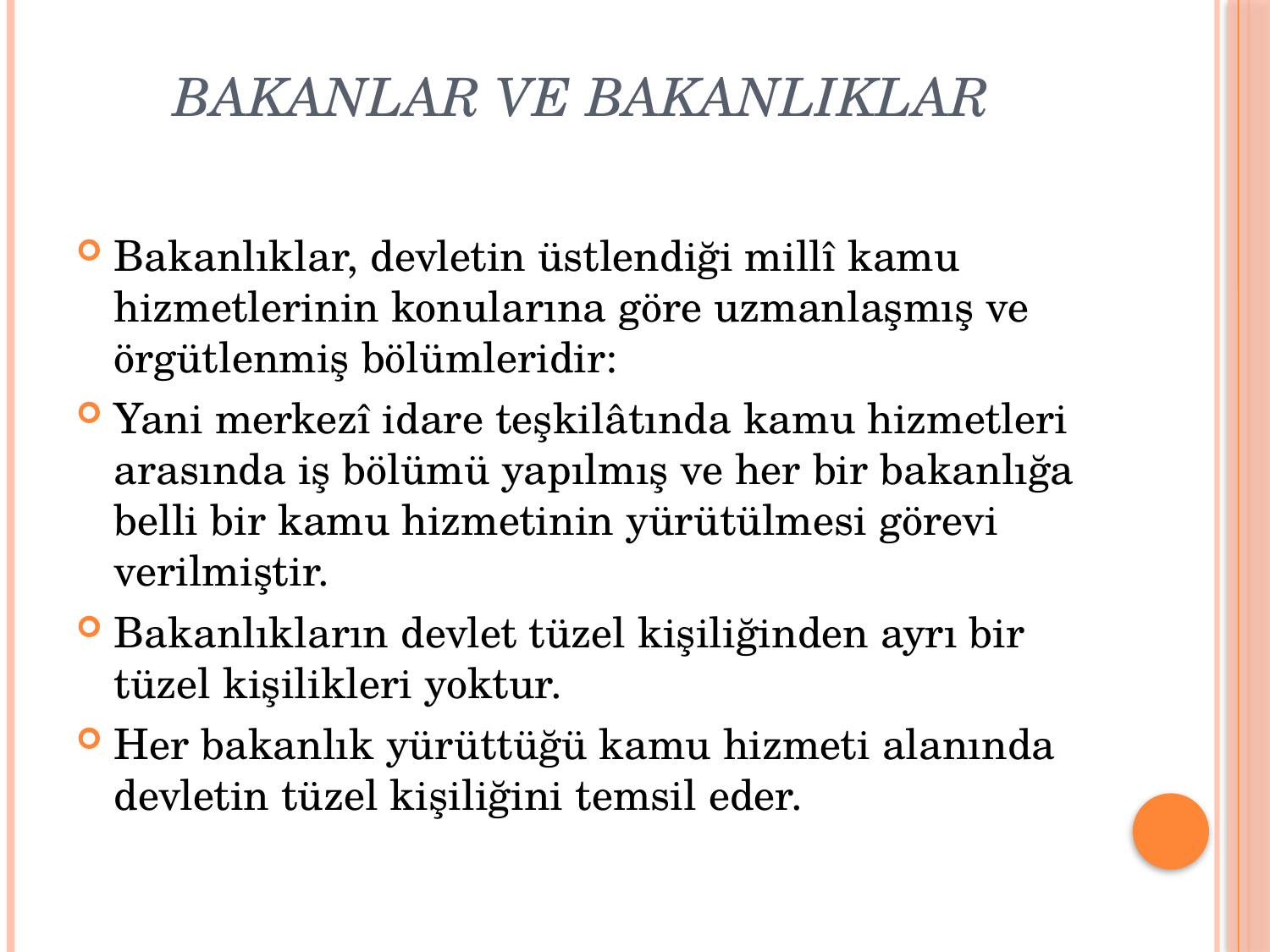

# Bakanlar ve Bakanlıklar
Bakanlıklar, devletin üstlendiği millî kamu hizmetlerinin konularına göre uzmanlaşmış ve örgütlenmiş bölümleridir:
Yani merkezî idare teşkilâtında kamu hizmetleri arasında iş bölümü yapılmış ve her bir bakanlığa belli bir kamu hizmetinin yürütülmesi görevi verilmiştir.
Bakanlıkların devlet tüzel kişiliğinden ayrı bir tüzel kişilikleri yoktur.
Her bakanlık yürüttüğü kamu hizmeti alanında devletin tüzel kişiliğini temsil eder.